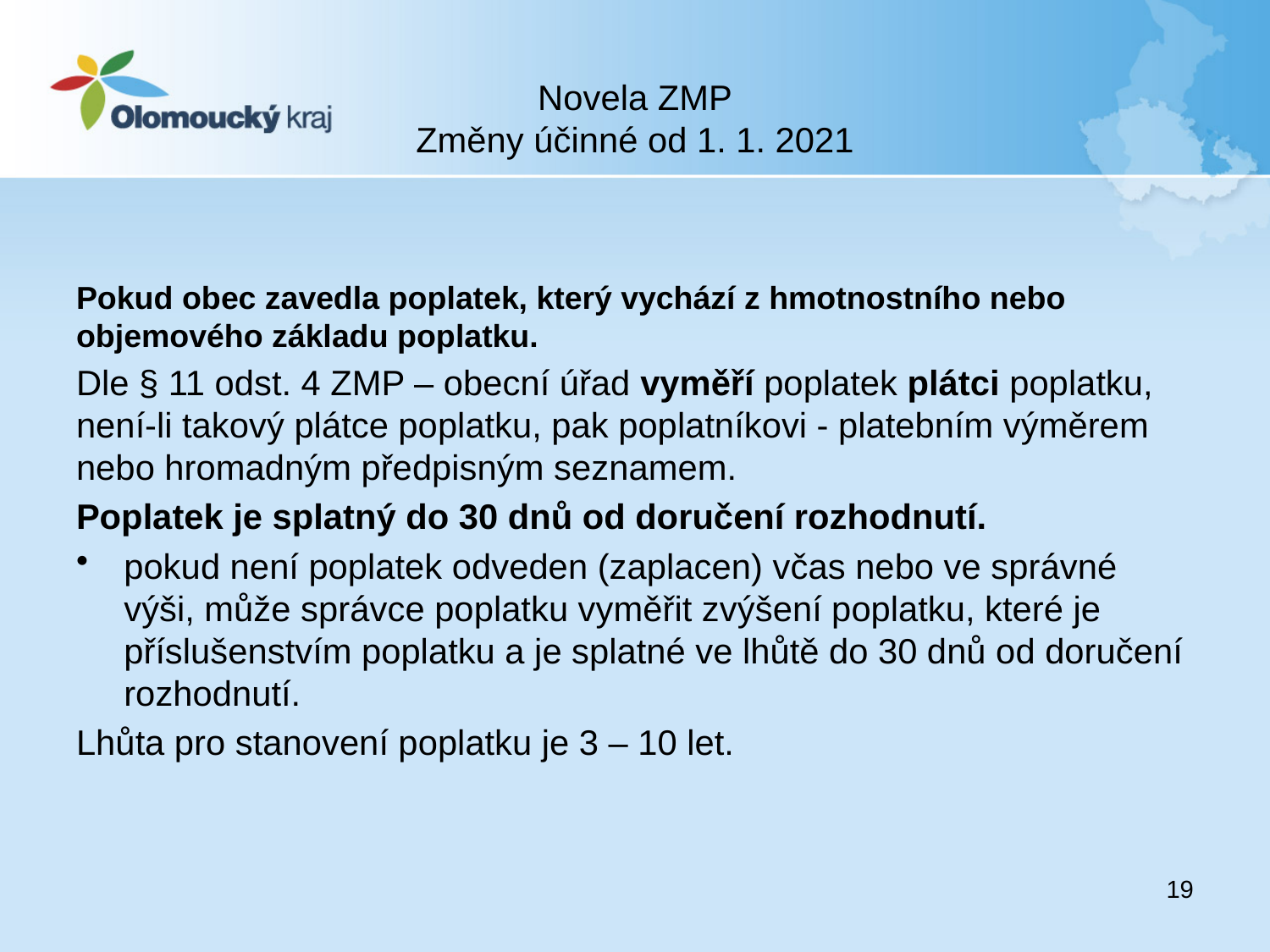

# Novela ZMP Změny účinné od 1. 1. 2021

Pokud obec zavedla poplatek, který vychází z hmotnostního nebo objemového základu poplatku.
Dle § 11 odst. 4 ZMP – obecní úřad vyměří poplatek plátci poplatku, není-li takový plátce poplatku, pak poplatníkovi - platebním výměrem nebo hromadným předpisným seznamem.
Poplatek je splatný do 30 dnů od doručení rozhodnutí.
pokud není poplatek odveden (zaplacen) včas nebo ve správné výši, může správce poplatku vyměřit zvýšení poplatku, které je příslušenstvím poplatku a je splatné ve lhůtě do 30 dnů od doručení rozhodnutí.
Lhůta pro stanovení poplatku je 3 – 10 let.

19